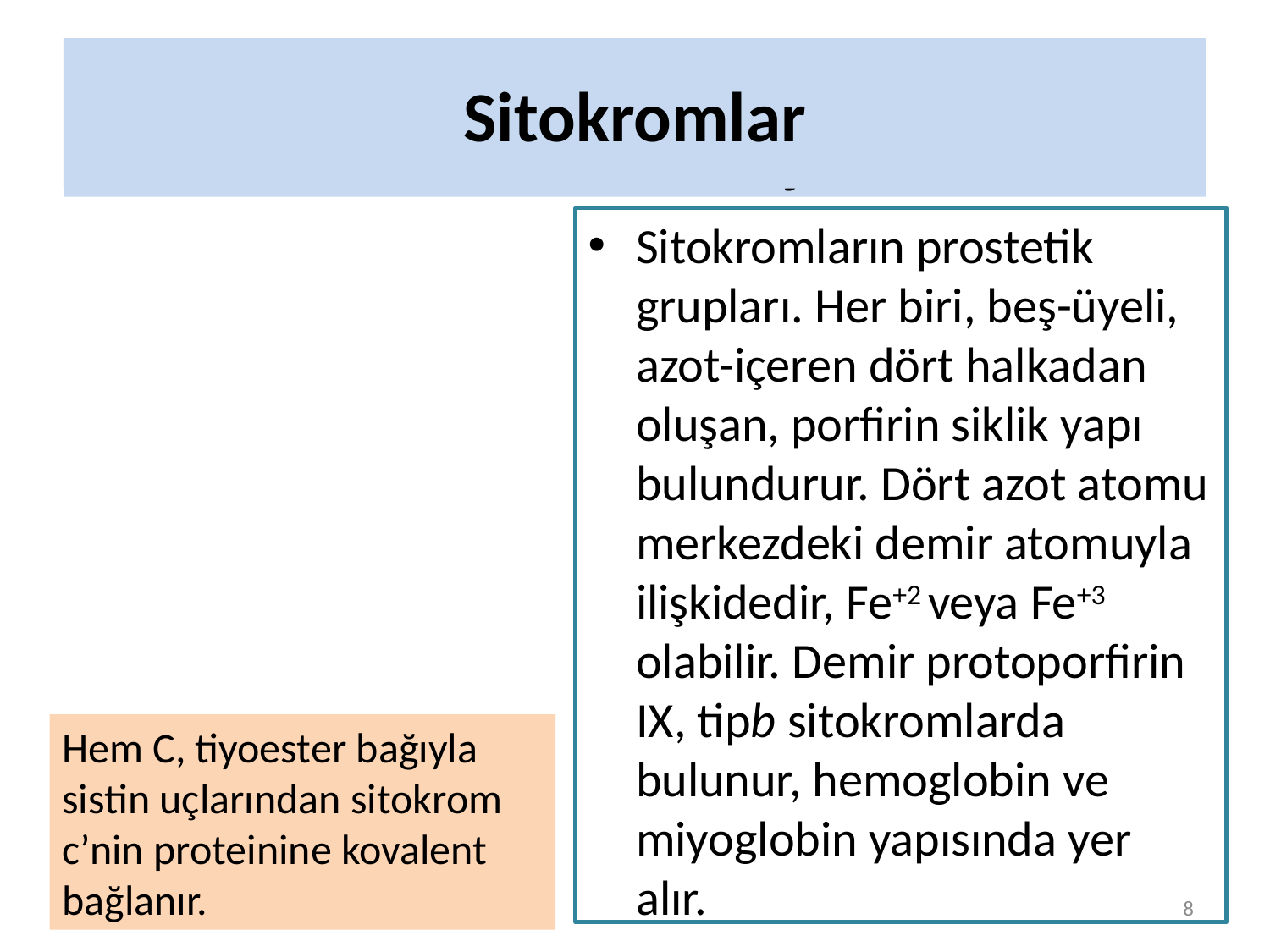

# Elektronlar Zara-Bağlı Taşıyıcılar Serisinden Geçer
Sitokromlar
Sitokromların prostetik grupları. Her biri, beş-üyeli,
azot-içeren dört halkadan oluşan, porfirin siklik yapı bulundurur. Dört azot atomu merkezdeki demir atomuyla ilişkidedir, Fe+2 veya Fe+3 olabilir. Demir protoporfirin IX, tipb sitokromlarda bulunur, hemoglobin ve miyoglobin yapısında yer alır.
Hem C, tiyoester bağıyla sistin uçlarından sitokrom c’nin proteinine kovalent bağlanır.
8